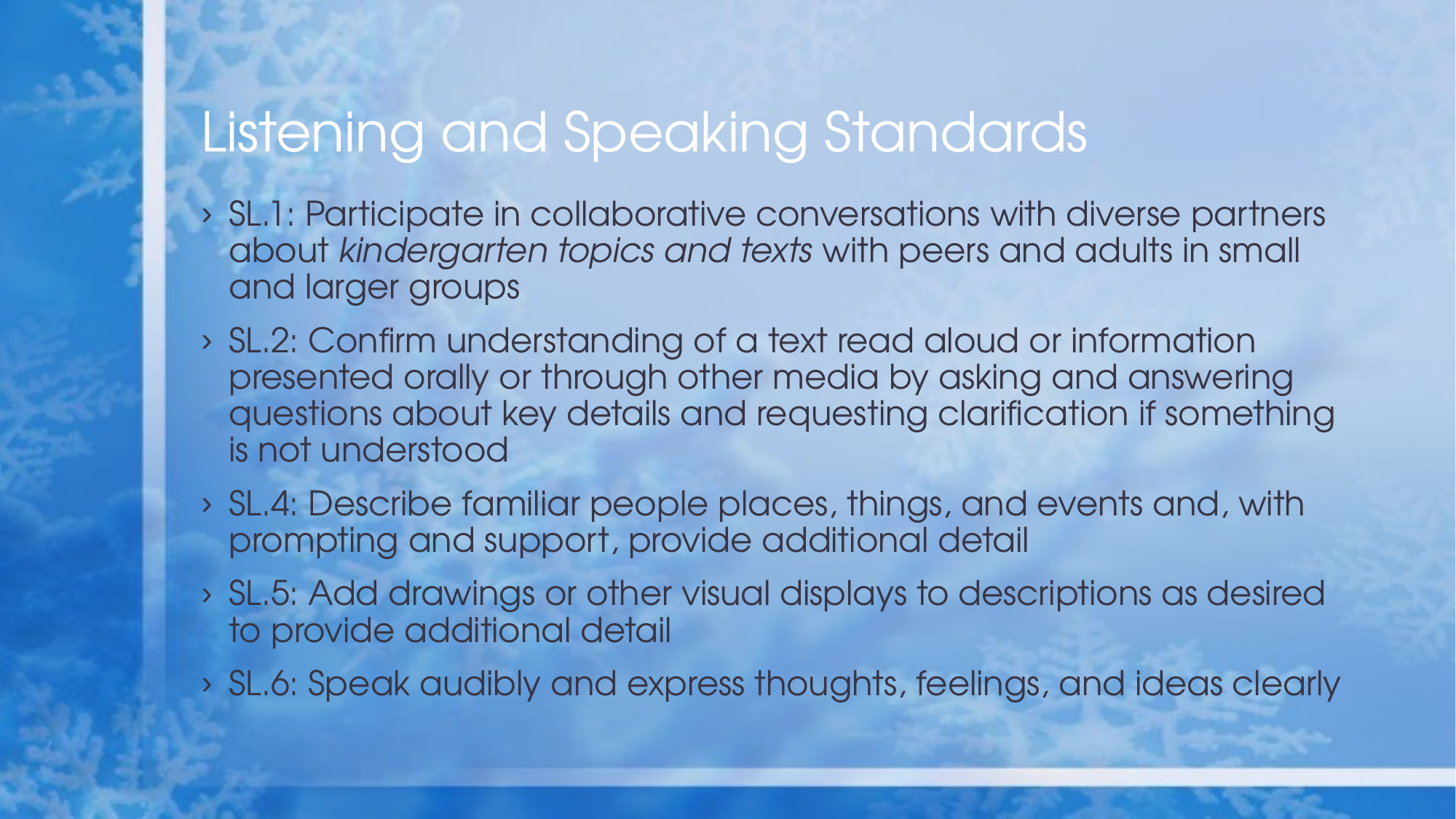

# Listening and Speaking Standards
SL.1: Participate in collaborative conversations with diverse partners about kindergarten topics and texts with peers and adults in small and larger groups
SL.2: Confirm understanding of a text read aloud or information presented orally or through other media by asking and answering questions about key details and requesting clarification if something is not understood
SL.4: Describe familiar people places, things, and events and, with prompting and support, provide additional detail
SL.5: Add drawings or other visual displays to descriptions as desired to provide additional detail
SL.6: Speak audibly and express thoughts, feelings, and ideas clearly